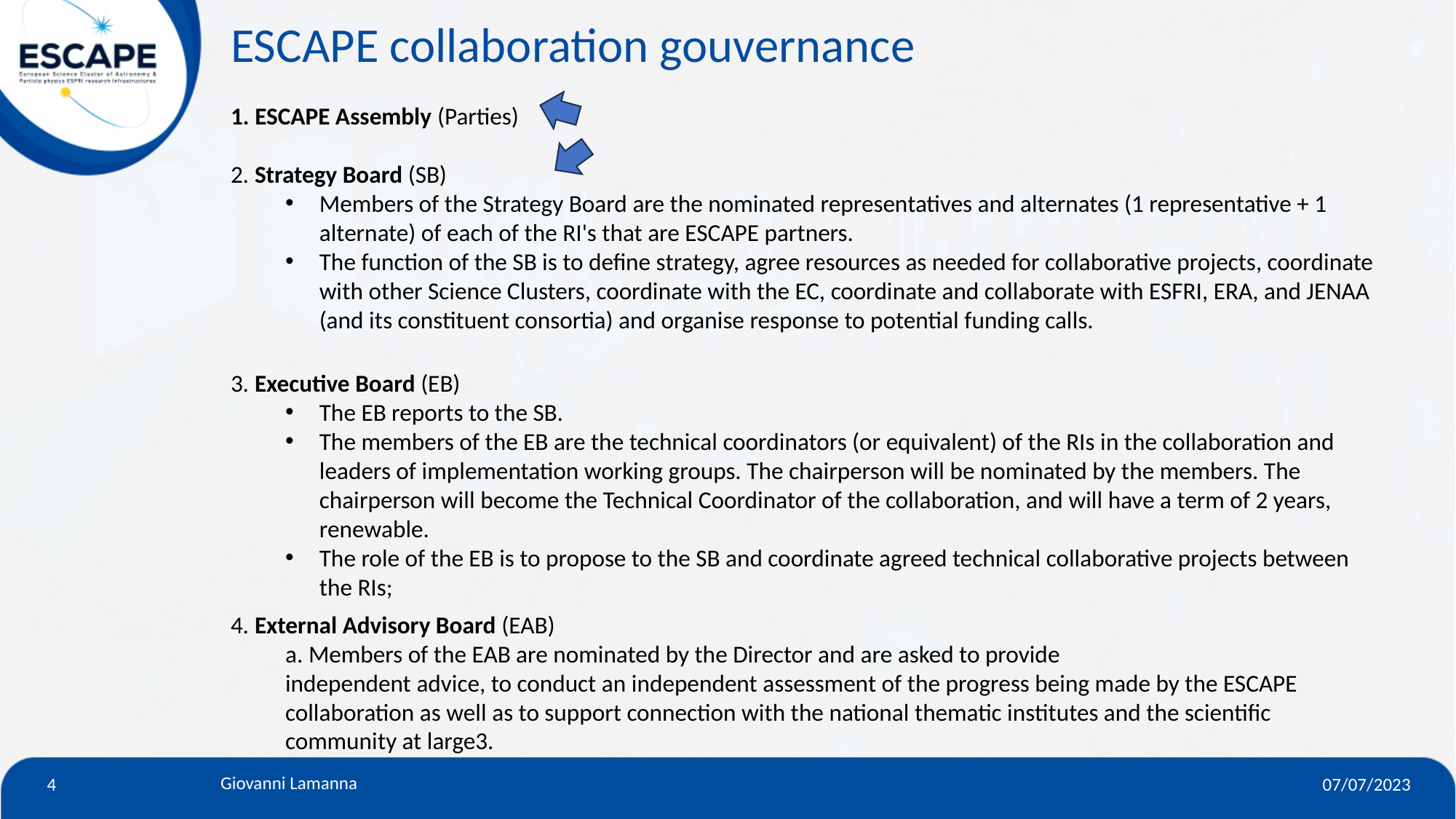

ESCAPE collaboration gouvernance

1. ESCAPE Assembly (Parties)

2. Strategy Board (SB)
Members of the Strategy Board are the nominated representatives and alternates (1 representative + 1 alternate) of each of the RI's that are ESCAPE partners.
The function of the SB is to define strategy, agree resources as needed for collaborative projects, coordinate with other Science Clusters, coordinate with the EC, coordinate and collaborate with ESFRI, ERA, and JENAA (and its constituent consortia) and organise response to potential funding calls.

3. Executive Board (EB)
The EB reports to the SB.
The members of the EB are the technical coordinators (or equivalent) of the RIs in the collaboration and leaders of implementation working groups. The chairperson will be nominated by the members. The chairperson will become the Technical Coordinator of the collaboration, and will have a term of 2 years, renewable.
The role of the EB is to propose to the SB and coordinate agreed technical collaborative projects between the RIs;
4. External Advisory Board (EAB)
a. Members of the EAB are nominated by the Director and are asked to provide
independent advice, to conduct an independent assessment of the progress being made by the ESCAPE collaboration as well as to support connection with the national thematic institutes and the scientific community at large3.
4
07/07/2023
Giovanni Lamanna